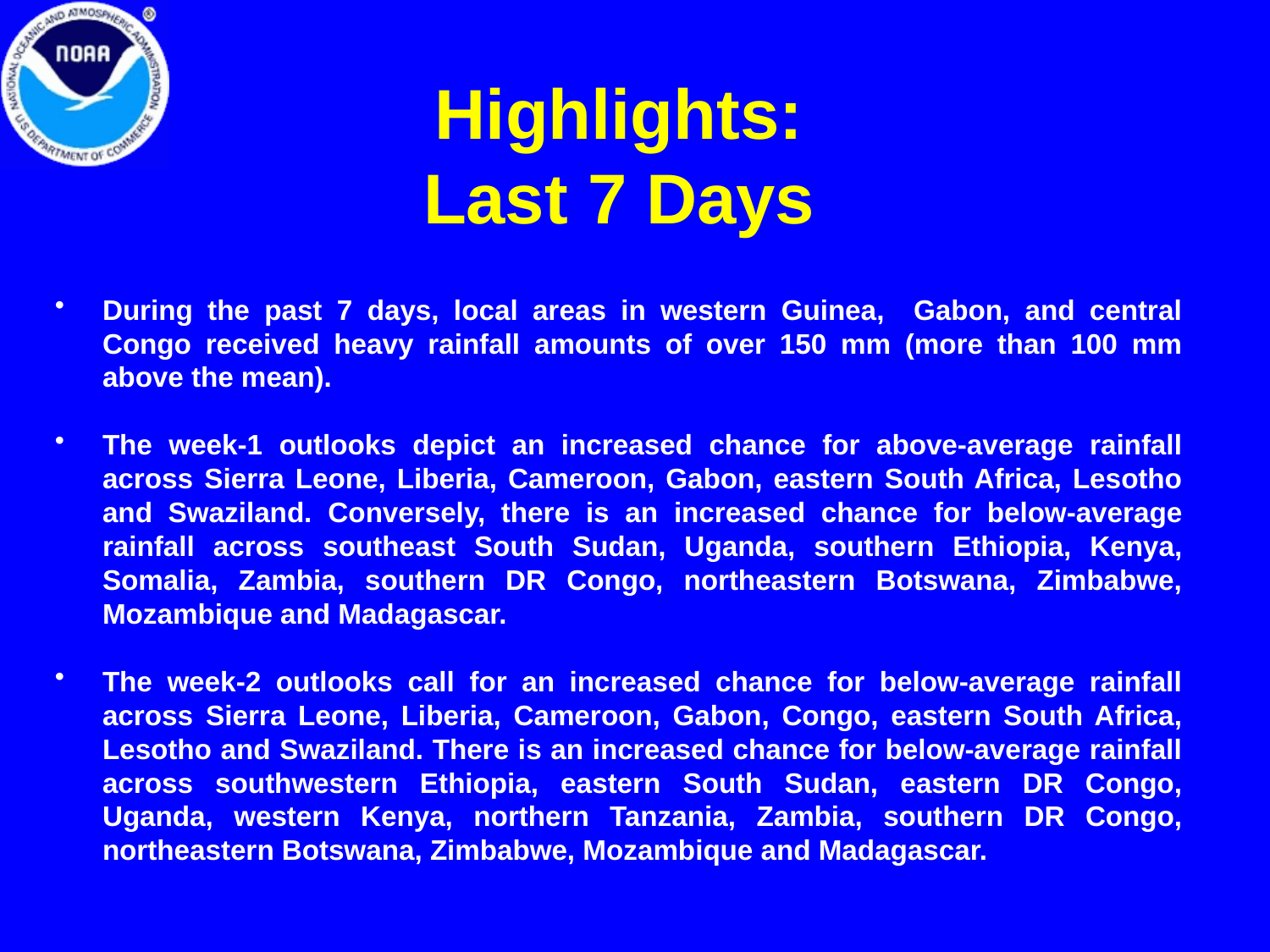

# Highlights: Last 7 Days
During the past 7 days, local areas in western Guinea,  Gabon, and central Congo received heavy rainfall amounts of over 150 mm (more than 100 mm above the mean).

The week-1 outlooks depict an increased chance for above-average rainfall across Sierra Leone, Liberia, Cameroon, Gabon, eastern South Africa, Lesotho and Swaziland. Conversely, there is an increased chance for below-average rainfall across southeast South Sudan, Uganda, southern Ethiopia, Kenya, Somalia, Zambia, southern DR Congo, northeastern Botswana, Zimbabwe, Mozambique and Madagascar.

The week-2 outlooks call for an increased chance for below-average rainfall across Sierra Leone, Liberia, Cameroon, Gabon, Congo, eastern South Africa, Lesotho and Swaziland. There is an increased chance for below-average rainfall across southwestern Ethiopia, eastern South Sudan, eastern DR Congo, Uganda, western Kenya, northern Tanzania, Zambia, southern DR Congo, northeastern Botswana, Zimbabwe, Mozambique and Madagascar.